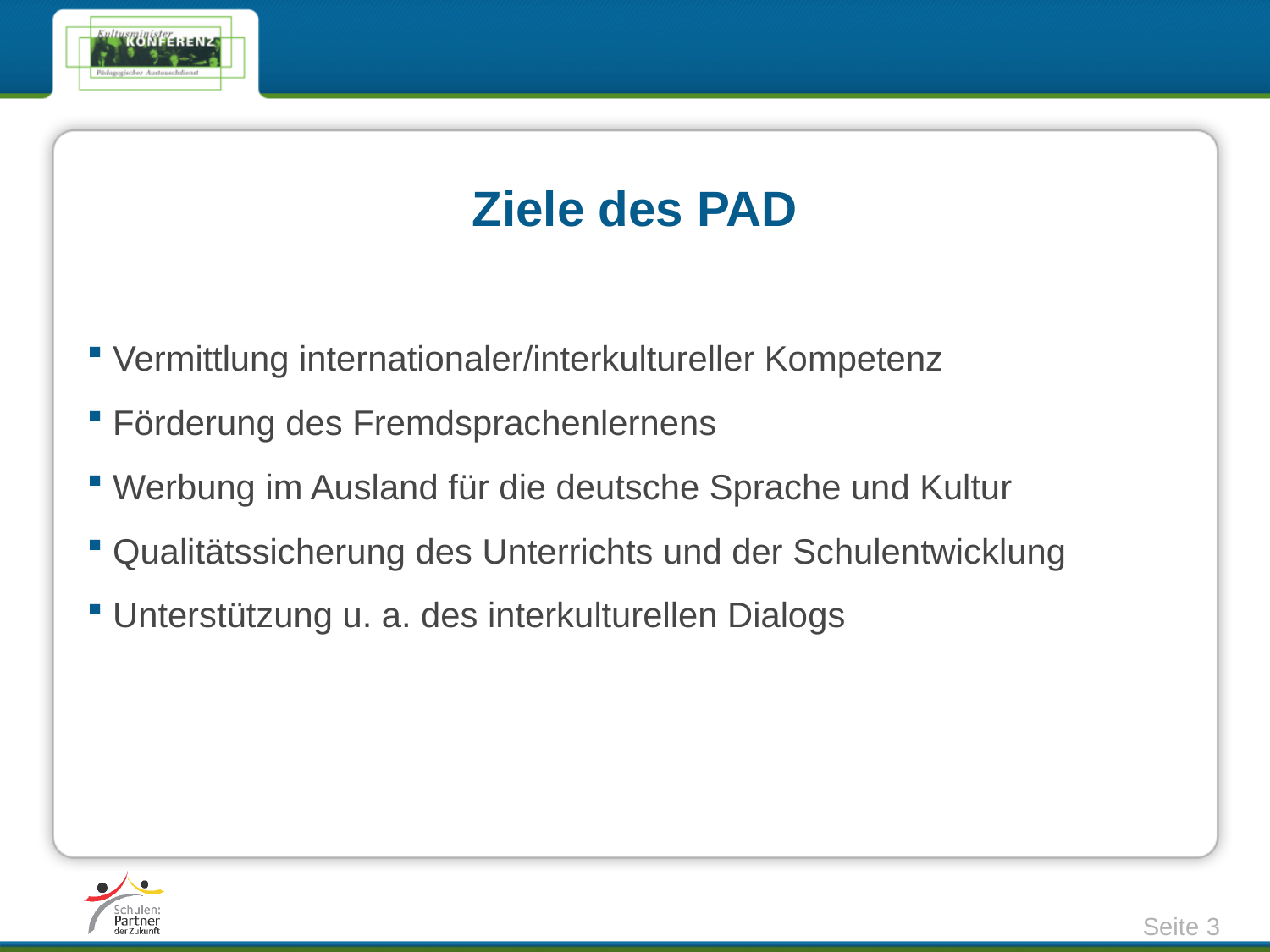

# Ziele des PAD
 Vermittlung internationaler/interkultureller Kompetenz
 Förderung des Fremdsprachenlernens
 Werbung im Ausland für die deutsche Sprache und Kultur
 Qualitätssicherung des Unterrichts und der Schulentwicklung
 Unterstützung u. a. des interkulturellen Dialogs
Seite 3